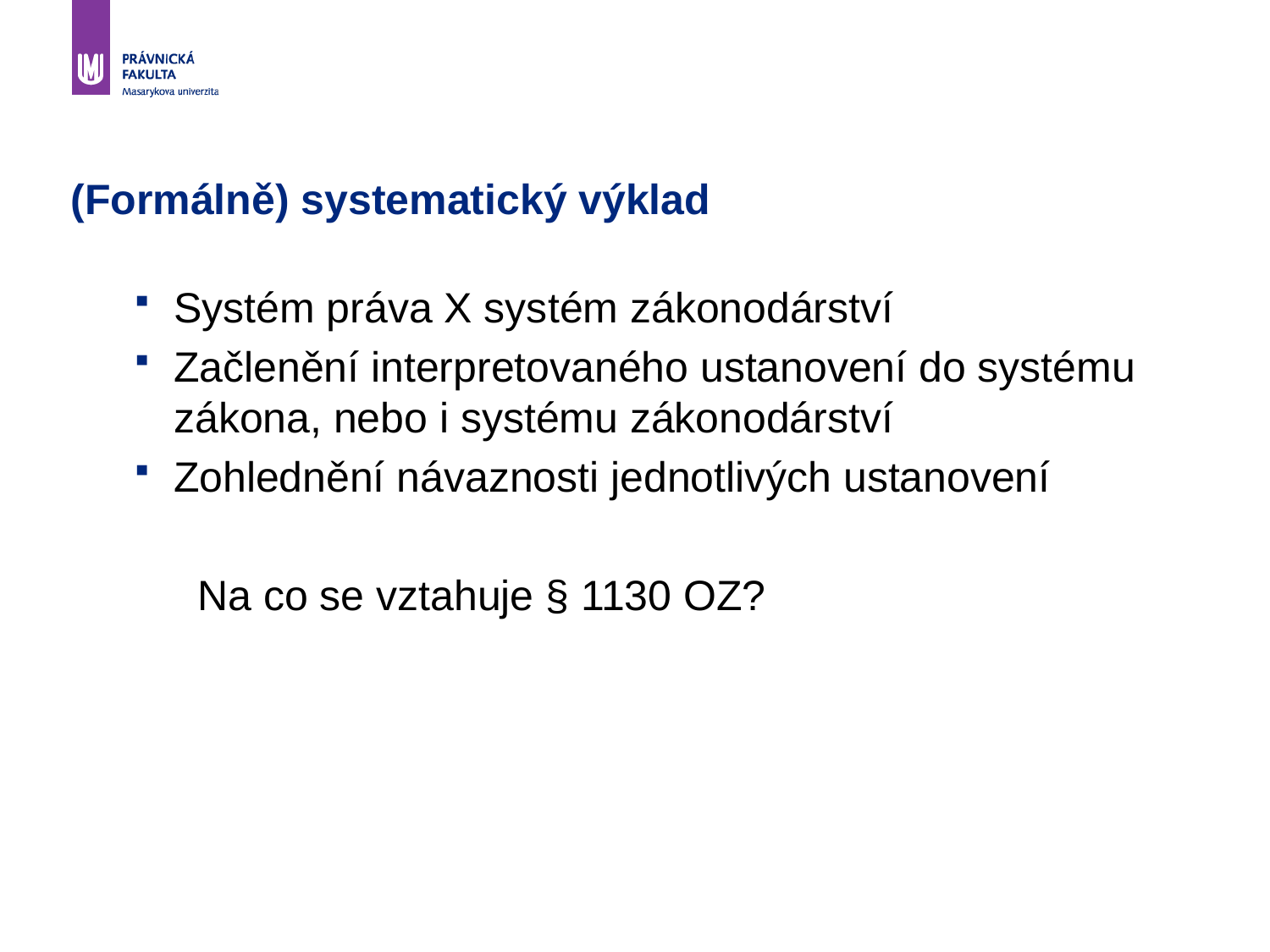

# (Formálně) systematický výklad
Systém práva X systém zákonodárství
Začlenění interpretovaného ustanovení do systému zákona, nebo i systému zákonodárství
Zohlednění návaznosti jednotlivých ustanovení

Na co se vztahuje § 1130 OZ?